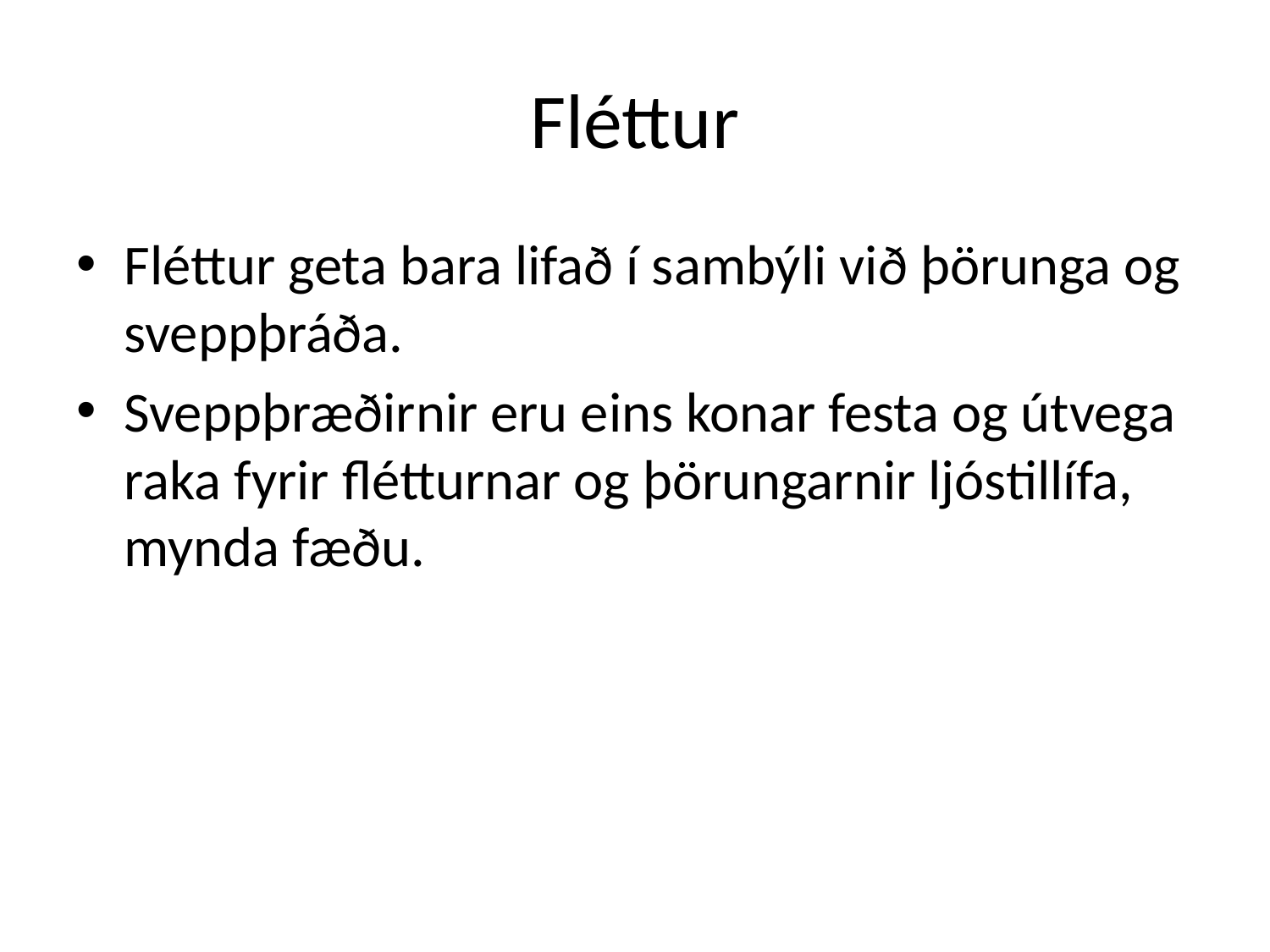

# Fléttur
Fléttur geta bara lifað í sambýli við þörunga og sveppþráða.
Sveppþræðirnir eru eins konar festa og útvega raka fyrir flétturnar og þörungarnir ljóstillífa, mynda fæðu.